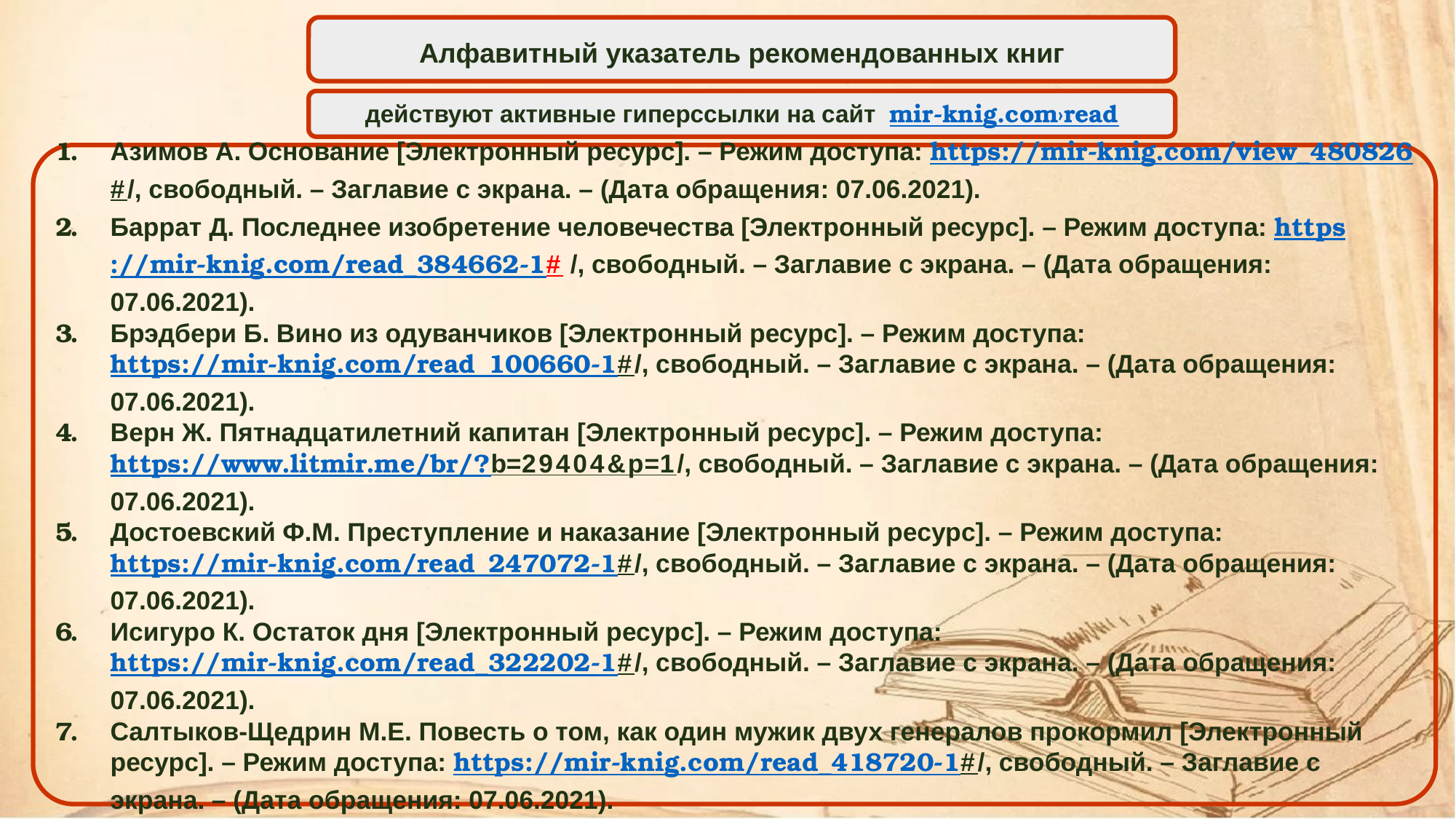

Алфавитный указатель рекомендованных книг
действуют активные гиперссылки на сайт  mir-knig.com›read
Азимов А. Основание [Электронный ресурс]. – Режим доступа: https://mir-knig.com/view_480826#/, свободный. – Заглавие с экрана. – (Дата обращения: 07.06.2021).
Баррат Д. Последнее изобретение человечества [Электронный ресурс]. – Режим доступа: https://mir-knig.com/read_384662-1# /, свободный. – Заглавие с экрана. – (Дата обращения: 07.06.2021).
Брэдбери Б. Вино из одуванчиков [Электронный ресурс]. – Режим доступа: https://mir-knig.com/read_100660-1#/, свободный. – Заглавие с экрана. – (Дата обращения: 07.06.2021).
Верн Ж. Пятнадцатилетний капитан [Электронный ресурс]. – Режим доступа: https://www.litmir.me/br/?b=29404&p=1/, свободный. – Заглавие с экрана. – (Дата обращения: 07.06.2021).
Достоевский Ф.М. Преступление и наказание [Электронный ресурс]. – Режим доступа: https://mir-knig.com/read_247072-1#/, свободный. – Заглавие с экрана. – (Дата обращения: 07.06.2021).
Исигуро К. Остаток дня [Электронный ресурс]. – Режим доступа: https://mir-knig.com/read_322202-1#/, свободный. – Заглавие с экрана. – (Дата обращения: 07.06.2021).
Салтыков-Щедрин М.Е. Повесть о том, как один мужик двух генералов прокормил [Электронный ресурс]. – Режим доступа: https://mir-knig.com/read_418720-1#/, свободный. – Заглавие с экрана. – (Дата обращения: 07.06.2021).